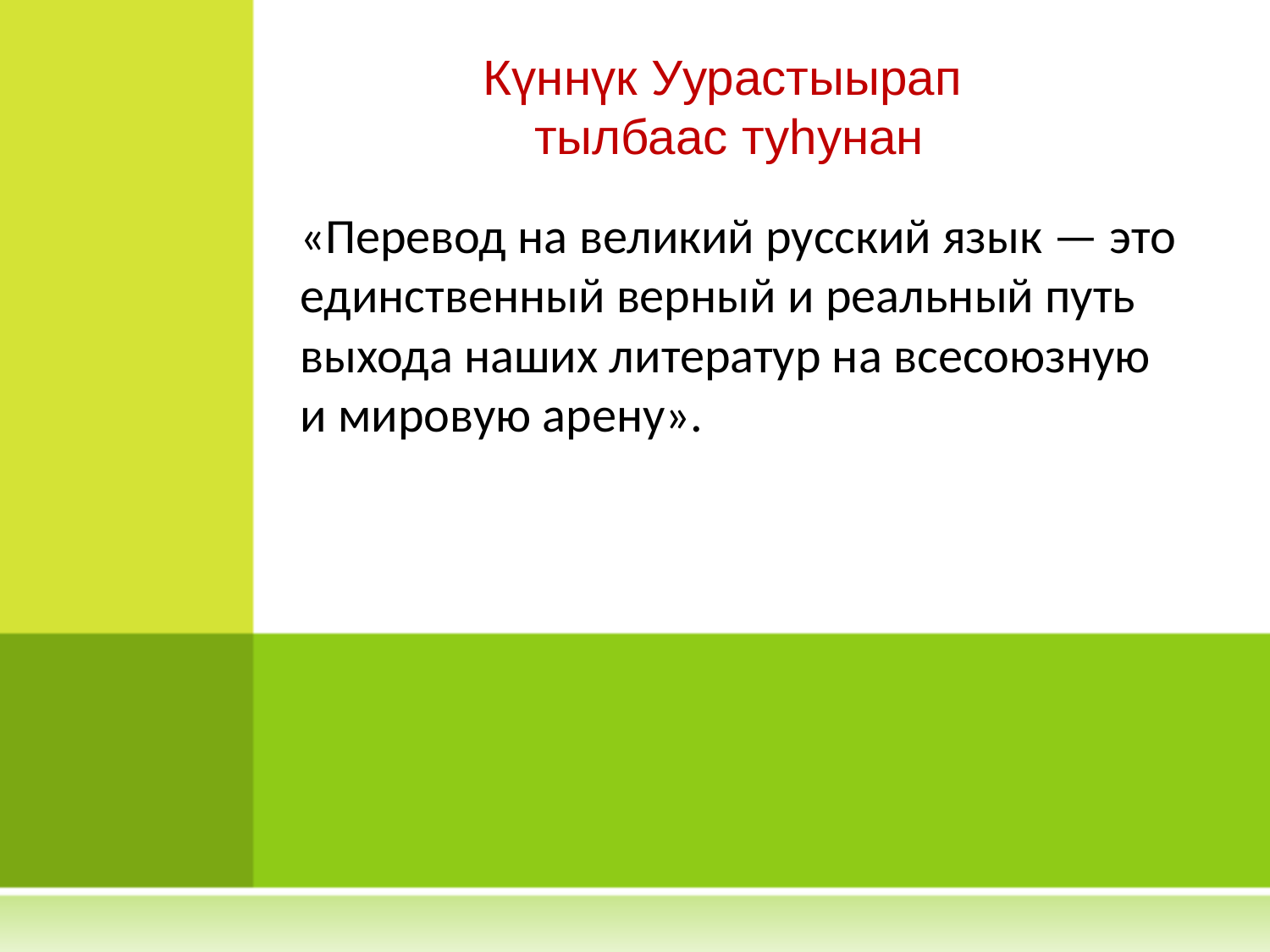

Күннүк Уурастыырап
тылбаас туһунан
«Перевод на великий русский язык — это единственный верный и реальный путь выхода наших литератур на всесоюзную и мировую арену».